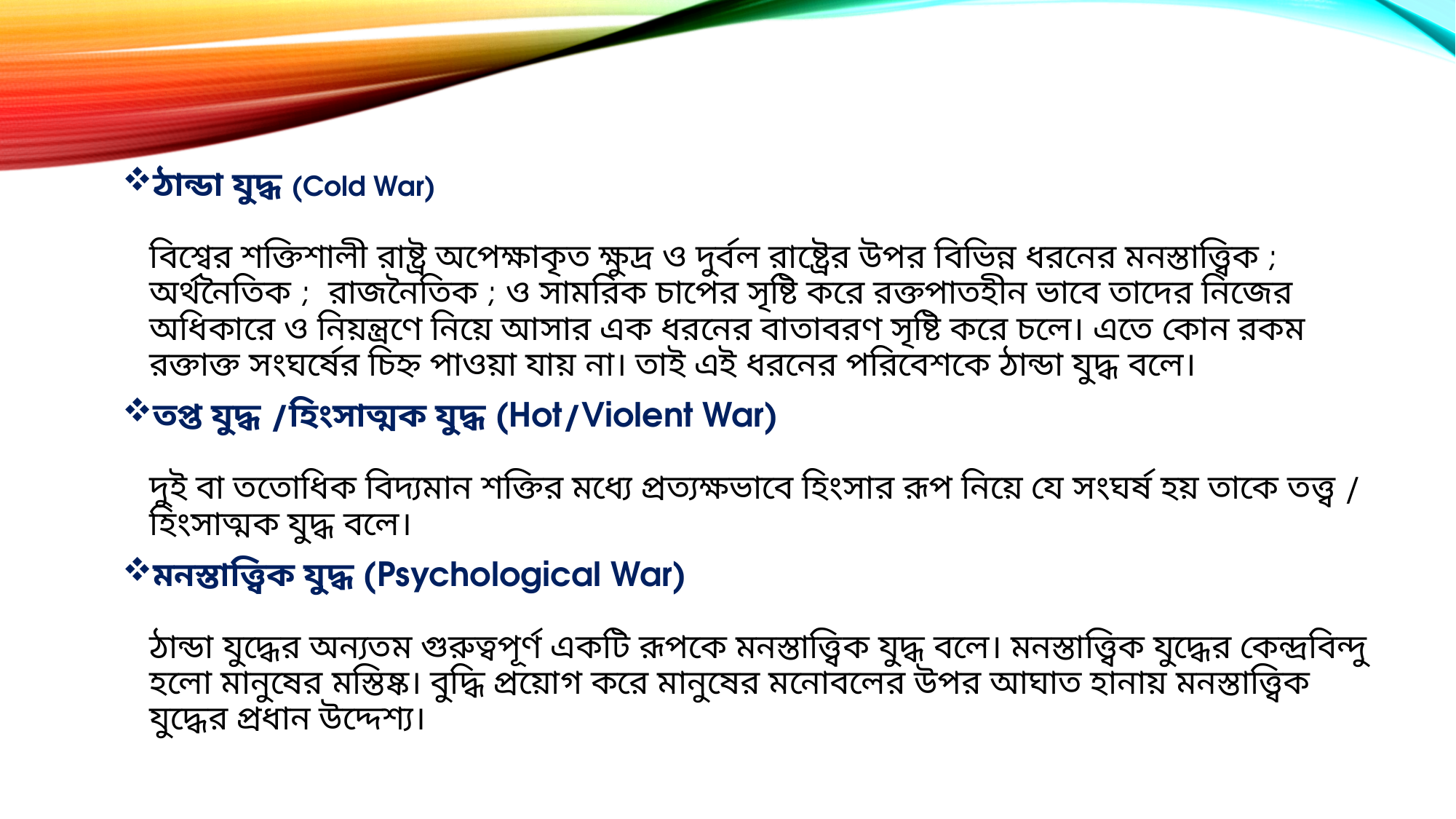

ঠান্ডা যুদ্ধ (Cold War)
বিশ্বের শক্তিশালী রাষ্ট্র অপেক্ষাকৃত ক্ষুদ্র ও দুর্বল রাষ্ট্রের উপর বিভিন্ন ধরনের মনস্তাত্ত্বিক ; অর্থনৈতিক ;  রাজনৈতিক ; ও সামরিক চাপের সৃষ্টি করে রক্তপাতহীন ভাবে তাদের নিজের অধিকারে ও নিয়ন্ত্রণে নিয়ে আসার এক ধরনের বাতাবরণ সৃষ্টি করে চলে। এতে কোন রকম  রক্তাক্ত সংঘর্ষের চিহ্ন পাওয়া যায় না। তাই এই ধরনের পরিবেশকে ঠান্ডা যুদ্ধ বলে।
তপ্ত যুদ্ধ /হিংসাত্মক যুদ্ধ (Hot/Violent War)
দুই বা ততোধিক বিদ্যমান শক্তির মধ্যে প্রত্যক্ষভাবে হিংসার রূপ নিয়ে যে সংঘর্ষ হয় তাকে তত্ত্ব / হিংসাত্মক যুদ্ধ বলে।
মনস্তাত্ত্বিক যুদ্ধ (Psychological War)
ঠান্ডা যুদ্ধের অন্যতম গুরুত্বপূর্ণ একটি রূপকে মনস্তাত্ত্বিক যুদ্ধ বলে। মনস্তাত্ত্বিক যুদ্ধের কেন্দ্রবিন্দু হলো মানুষের মস্তিষ্ক। বুদ্ধি প্রয়োগ করে মানুষের মনোবলের উপর আঘাত হানায় মনস্তাত্ত্বিক যুদ্ধের প্রধান উদ্দেশ্য।